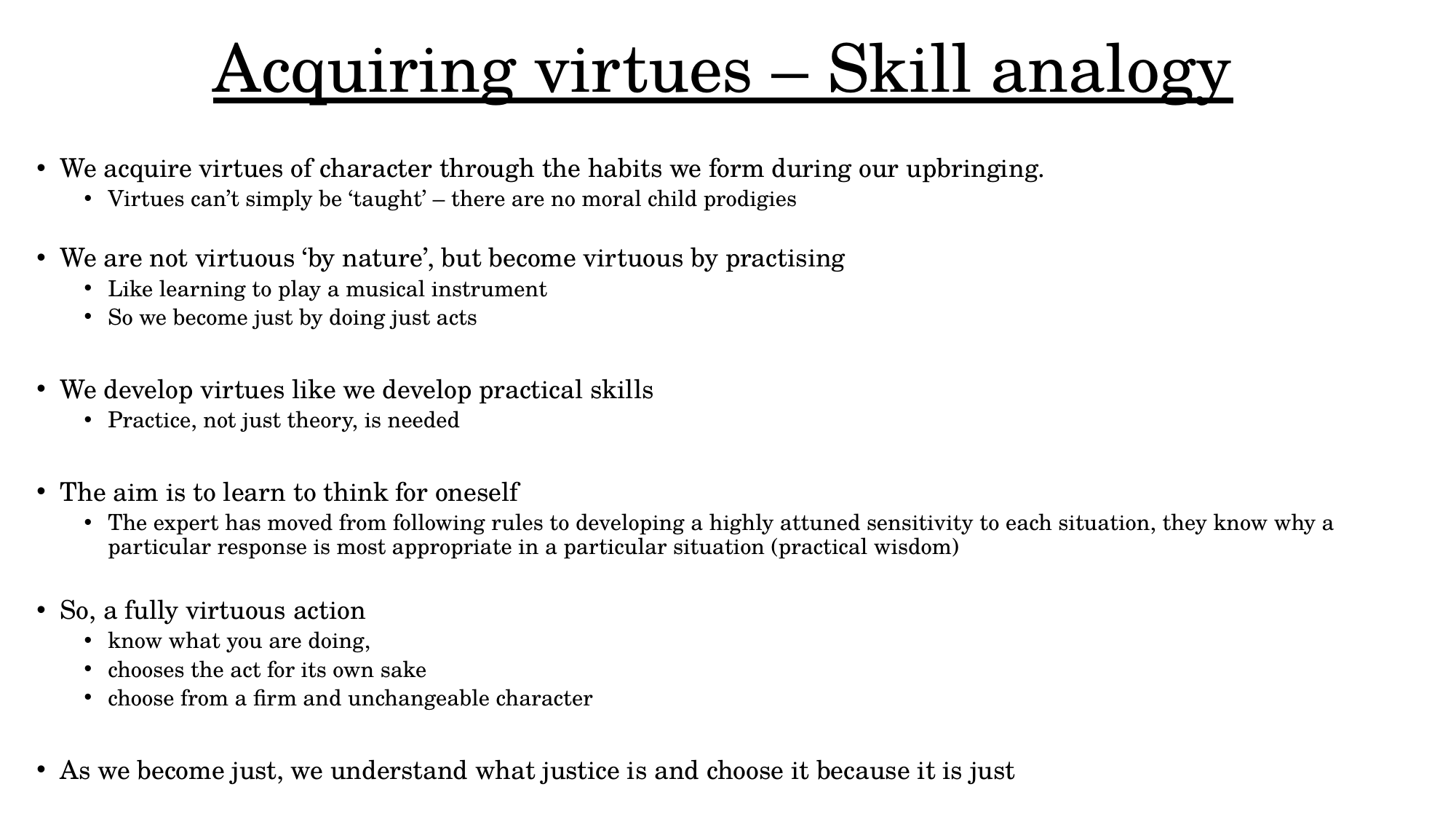

# Acquiring virtues – Skill analogy
We acquire virtues of character through the habits we form during our upbringing.
Virtues can’t simply be ‘taught’ – there are no moral child prodigies
We are not virtuous ‘by nature’, but become virtuous by practising
Like learning to play a musical instrument
So we become just by doing just acts

We develop virtues like we develop practical skills
Practice, not just theory, is needed

The aim is to learn to think for oneself
The expert has moved from following rules to developing a highly attuned sensitivity to each situation, they know why a particular response is most appropriate in a particular situation (practical wisdom)

So, a fully virtuous action
know what you are doing,
chooses the act for its own sake
choose from a firm and unchangeable character

As we become just, we understand what justice is and choose it because it is just